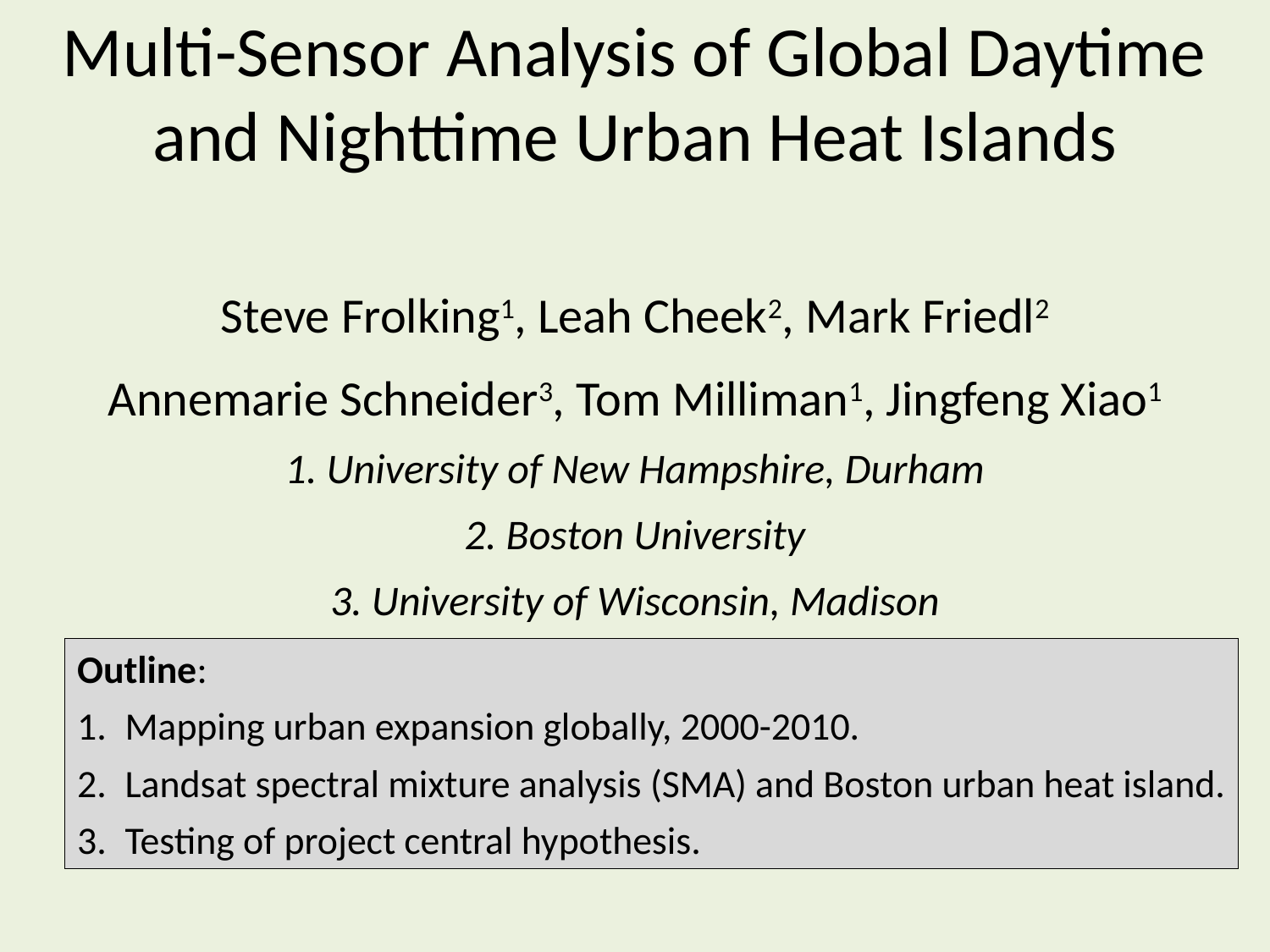

Multi-Sensor Analysis of Global Daytime and Nighttime Urban Heat Islands

Steve Frolking1, Leah Cheek2, Mark Friedl2
Annemarie Schneider3, Tom Milliman1, Jingfeng Xiao1
1. University of New Hampshire, Durham
2. Boston University
3. University of Wisconsin, Madison
Outline:
Mapping urban expansion globally, 2000-2010.
Landsat spectral mixture analysis (SMA) and Boston urban heat island.
Testing of project central hypothesis.